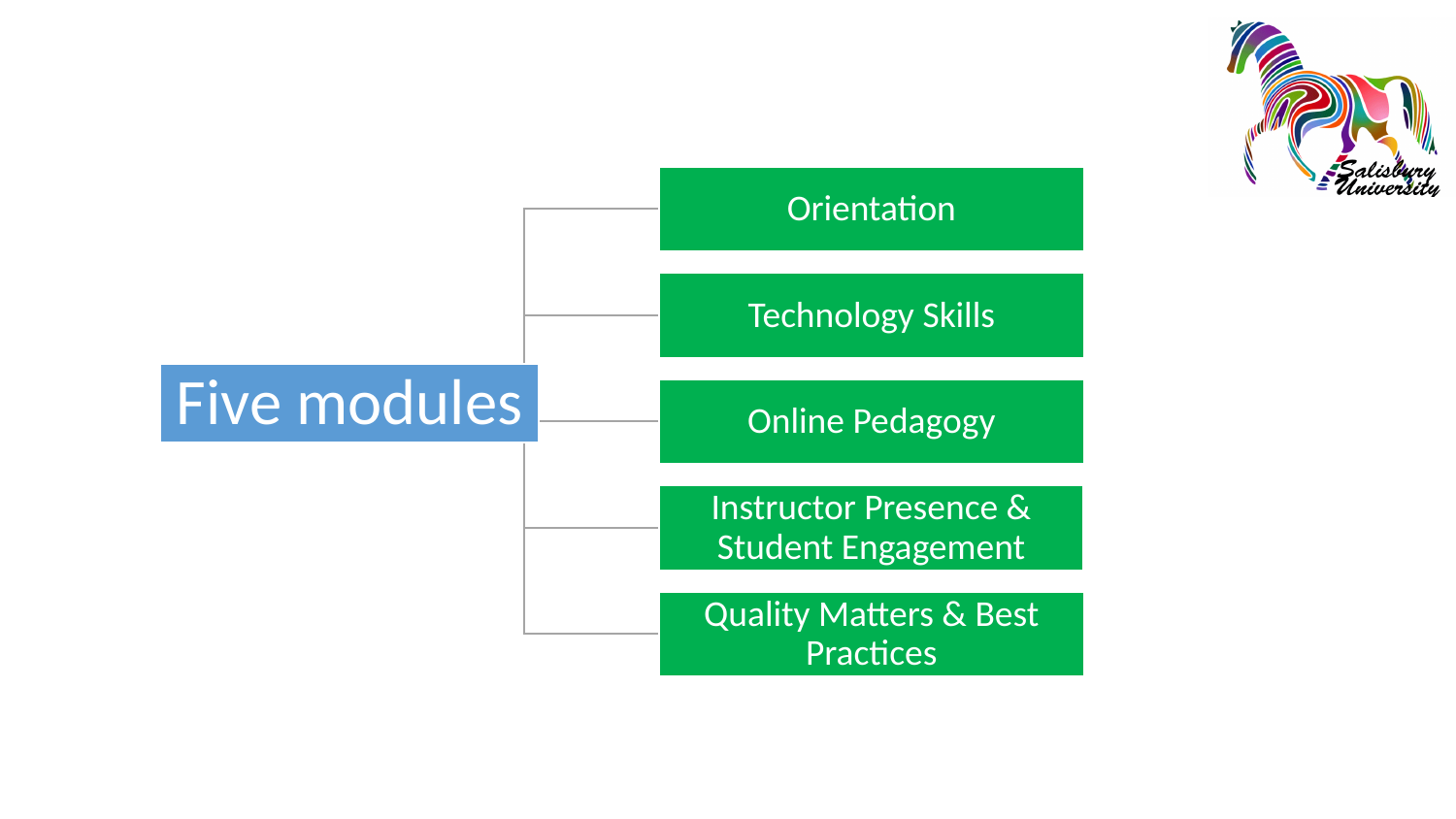

Included in the COLT course

Five modules
Orientation
Technology Skills
Online Pedagogy
Instructor Presence & Student Engagement
Quality Matters & Best Practices